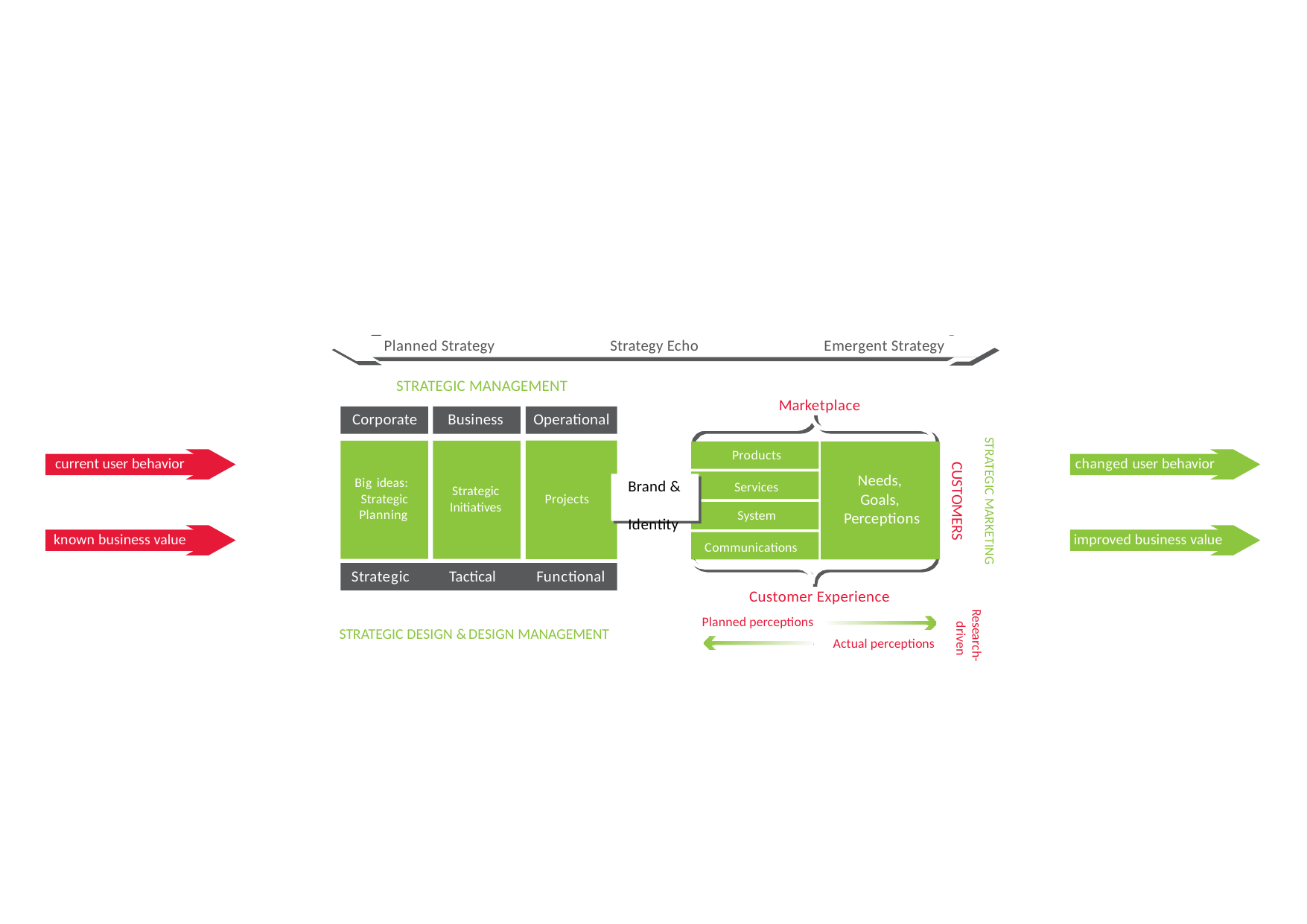

Emergent Strategy
Planned Strategy
Strategy Echo

STRATEGIC MANAGEMENT
Corporate	Business	Operational
Marketplace

STRATEGIC MARKETING

Products

current user behavior
changed user behavior

CUSTOMERS
Needs,  Goals,  Perceptions

Big ideas:  Strategic  Planning

Brand &  Identity

Services
System
Strategic  Initiatives
Projects

known business value
improved business value

Communications

Strategic
Tactical
Functional
Customer Experience
Planned perceptions
Actual perceptions
Research-  driven

STRATEGIC DESIGN & DESIGN MANAGEMENT